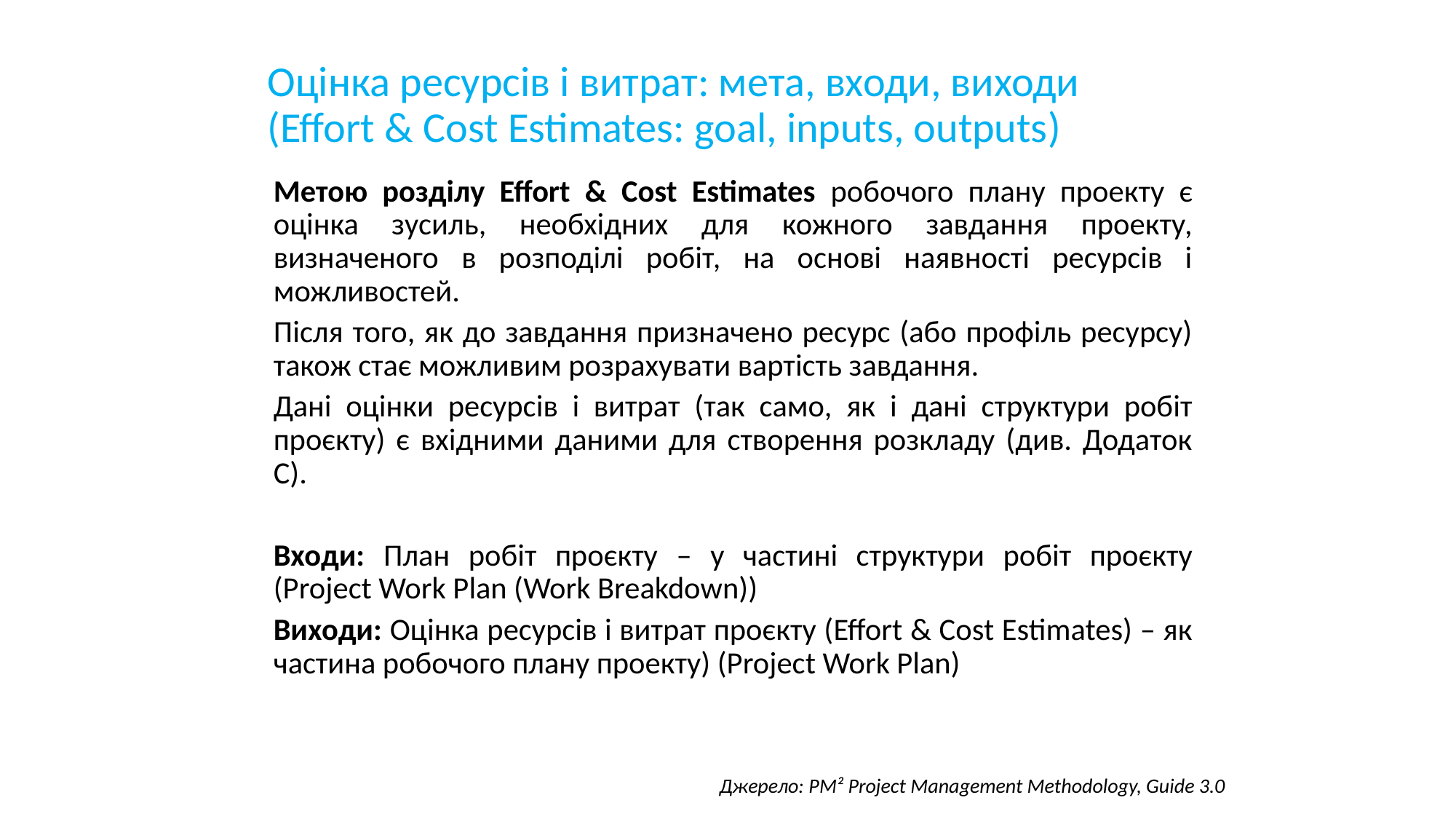

# Оцінка ресурсів і витрат: мета, входи, виходи (Effort & Cost Estimates: goal, inputs, outputs)
Метою розділу Effort & Cost Estimates робочого плану проекту є оцінка зусиль, необхідних для кожного завдання проекту, визначеного в розподілі робіт, на основі наявності ресурсів і можливостей.
Після того, як до завдання призначено ресурс (або профіль ресурсу) також стає можливим розрахувати вартість завдання.
Дані оцінки ресурсів і витрат (так само, як і дані структури робіт проєкту) є вхідними даними для створення розкладу (див. Додаток C).

Входи: План робіт проєкту – у частині структури робіт проєкту (Project Work Plan (Work Breakdown))
Виходи: Оцінка ресурсів і витрат проєкту (Effort & Cost Estimates) – як частина робочого плану проекту) (Project Work Plan)
Джерело: PM² Project Management Methodology, Guide 3.0